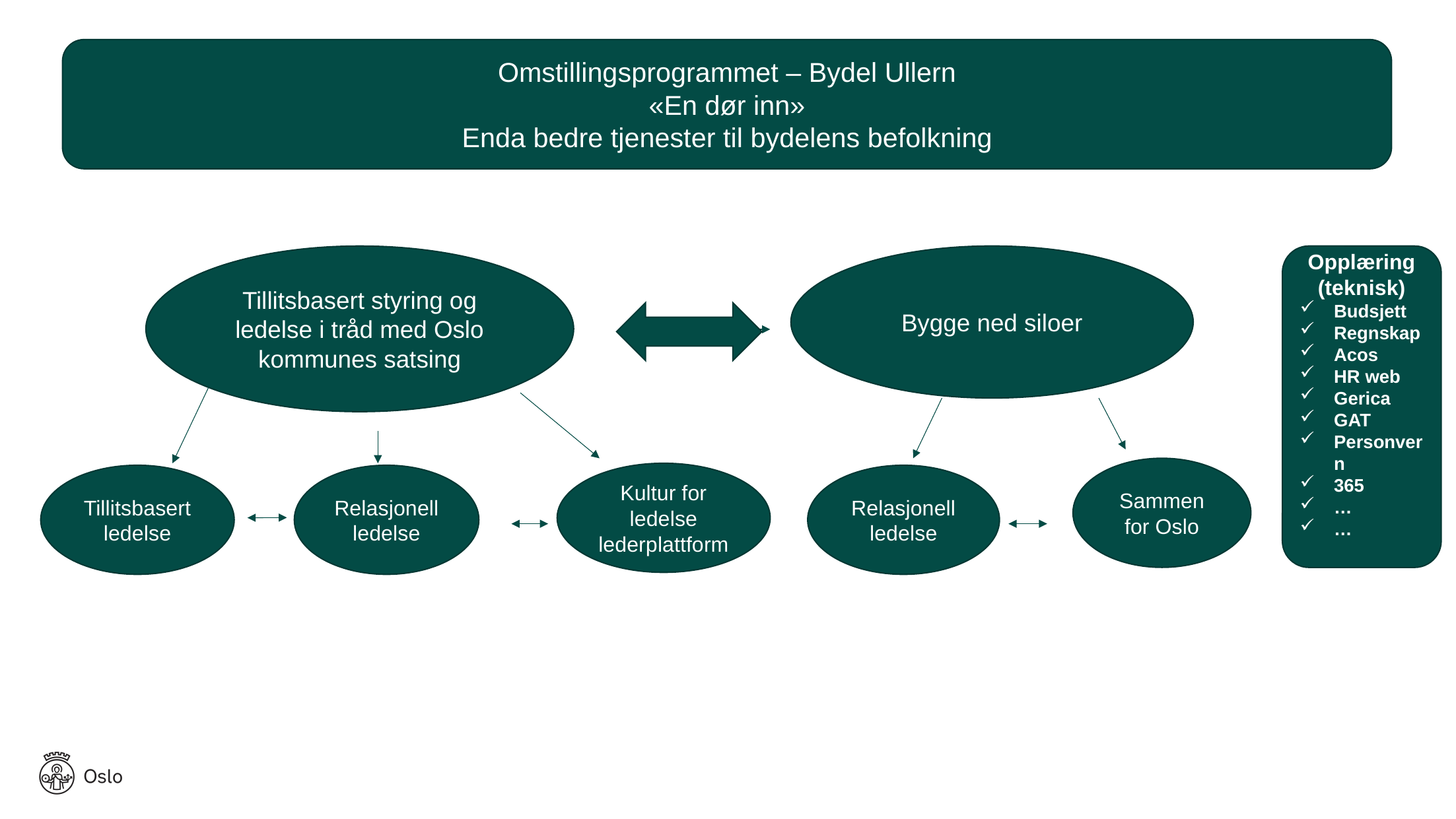

Omstillingsprogrammet – Bydel Ullern
«En dør inn»
Enda bedre tjenester til bydelens befolkning
Opplæring
(teknisk)
Budsjett
Regnskap
Acos
HR web
Gerica
GAT
Personvern
365
…
…

Tillitsbasert styring og ledelse i tråd med Oslo kommunes satsing
Bygge ned siloer

Sammen for Oslo
Kultur for ledelse
lederplattform
Tillitsbasert ledelse
Relasjonell ledelse
Relasjonell ledelse